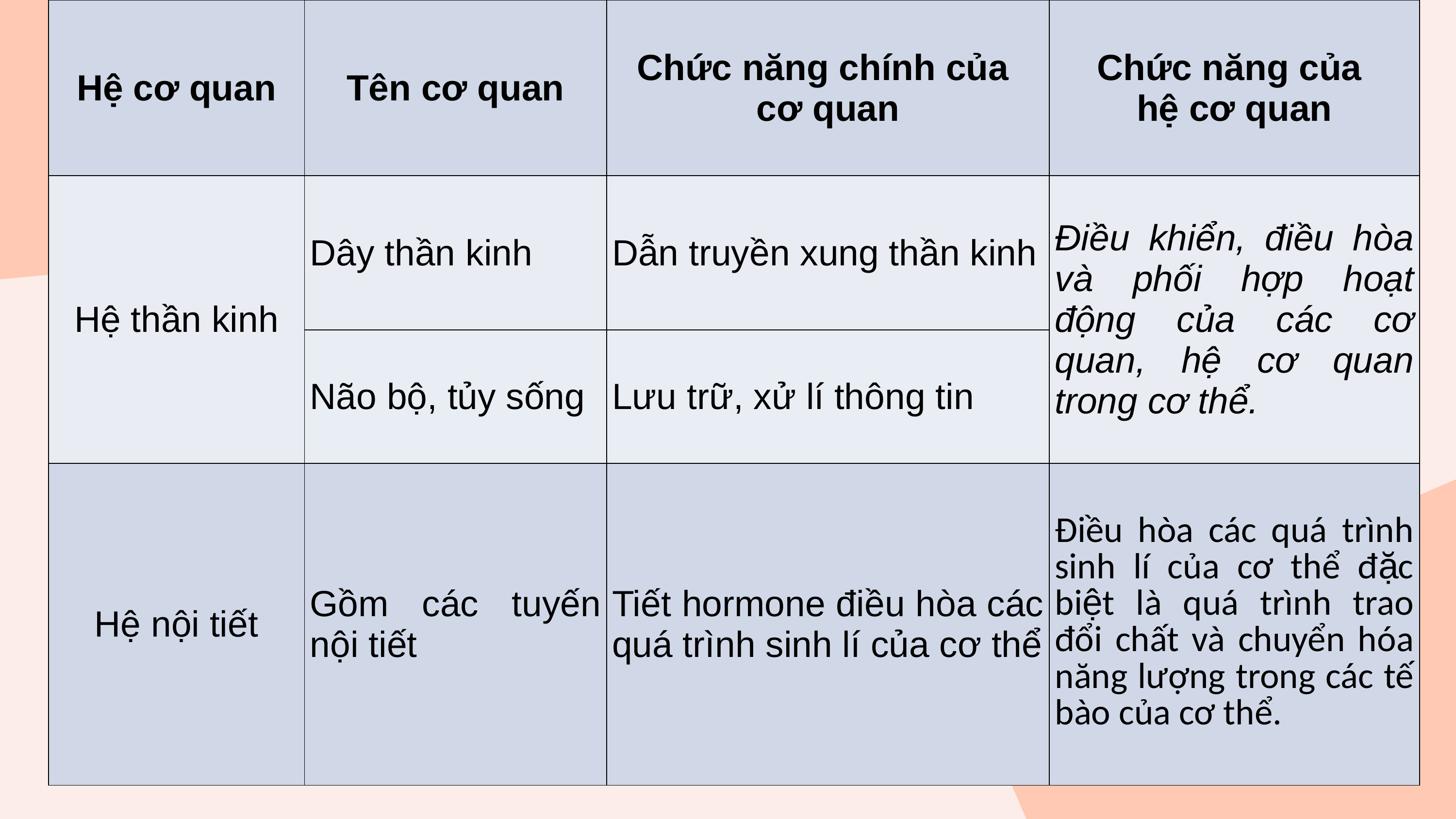

| Hệ cơ quan | Tên cơ quan | Chức năng chính của cơ quan | Chức năng của hệ cơ quan |
| --- | --- | --- | --- |
| Hệ thần kinh | Dây thần kinh | Dẫn truyền xung thần kinh | Điều khiển, điều hòa và phối hợp hoạt động của các cơ quan, hệ cơ quan trong cơ thể. |
|  | Não bộ, tủy sống | Lưu trữ, xử lí thông tin |  |
| Hệ nội tiết | Gồm các tuyến nội tiết | Tiết hormone điều hòa các quá trình sinh lí của cơ thể | Điều hòa các quá trình sinh lí của cơ thể đặc biệt là quá trình trao đổi chất và chuyển hóa năng lượng trong các tế bào của cơ thể. |